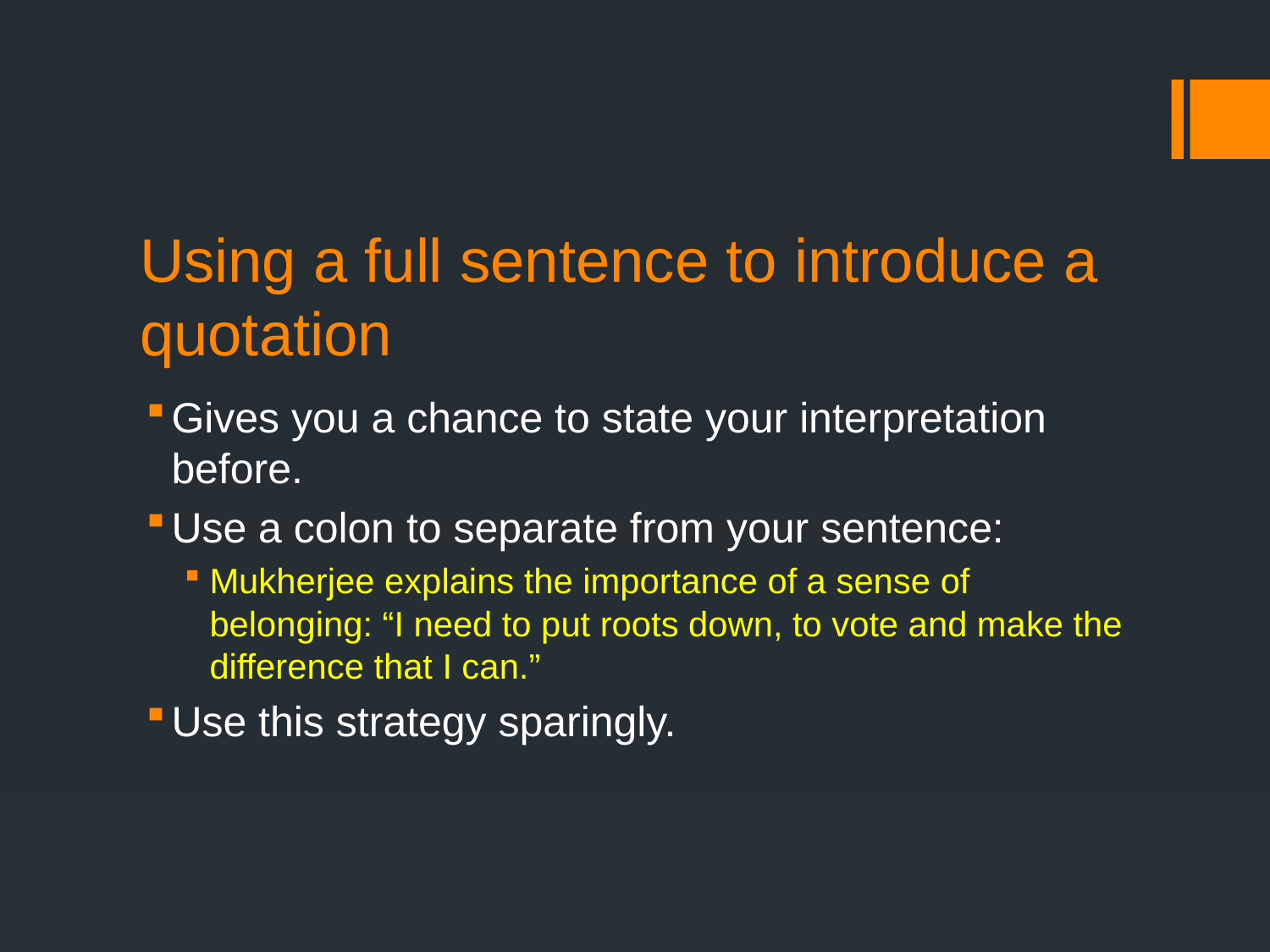

# Using a full sentence to introduce a quotation
Gives you a chance to state your interpretation before.
Use a colon to separate from your sentence:
Mukherjee explains the importance of a sense of belonging: “I need to put roots down, to vote and make the difference that I can.”
Use this strategy sparingly.